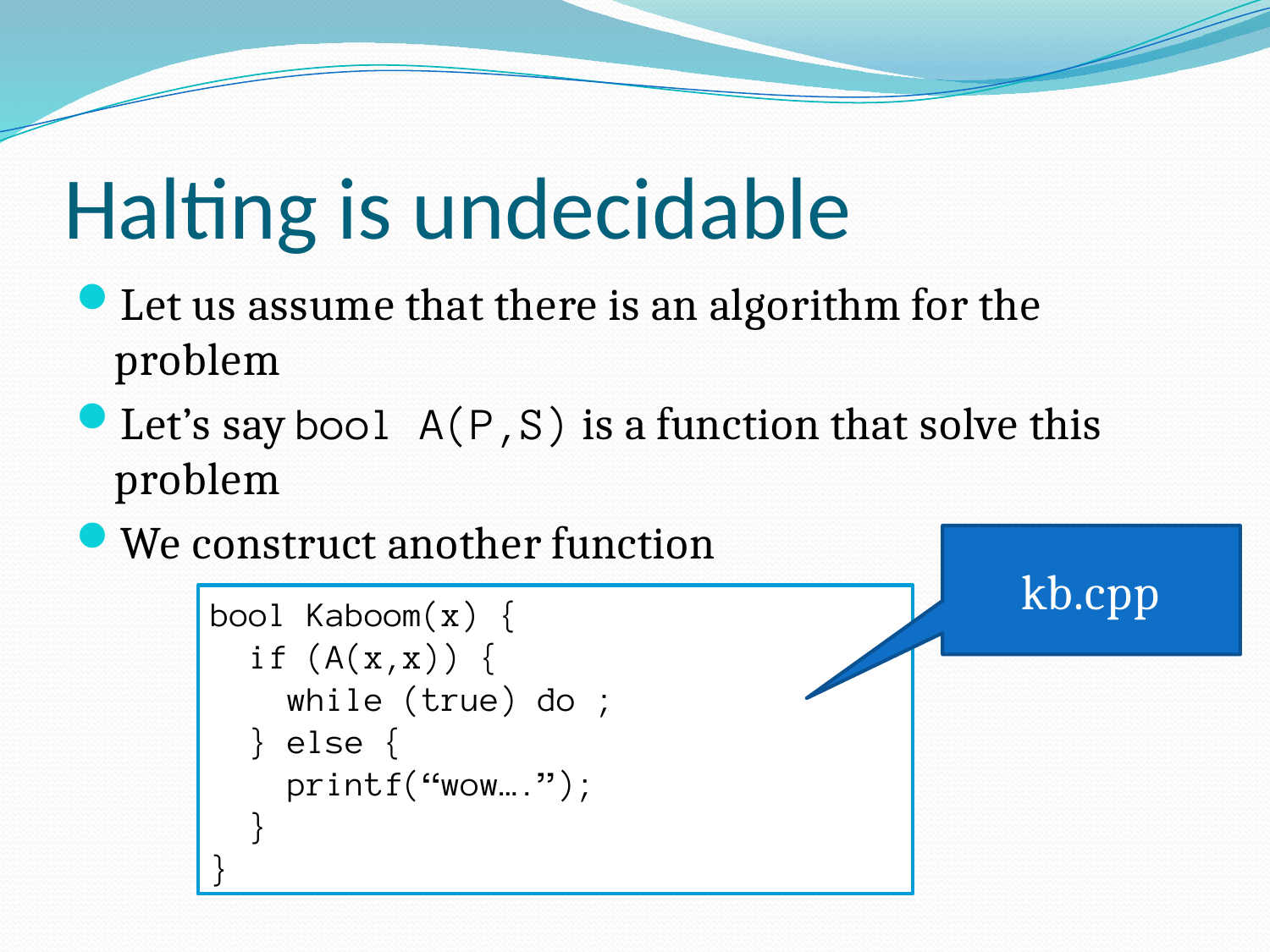

# Halting is undecidable
Let us assume that there is an algorithm for the problem
Let’s say bool A(P,S) is a function that solve this problem
We construct another function
kb.cpp
bool Kaboom(x) {
  if (A(x,x)) {
    while (true) do ;
  } else {
    printf(“wow….”);
  }
}